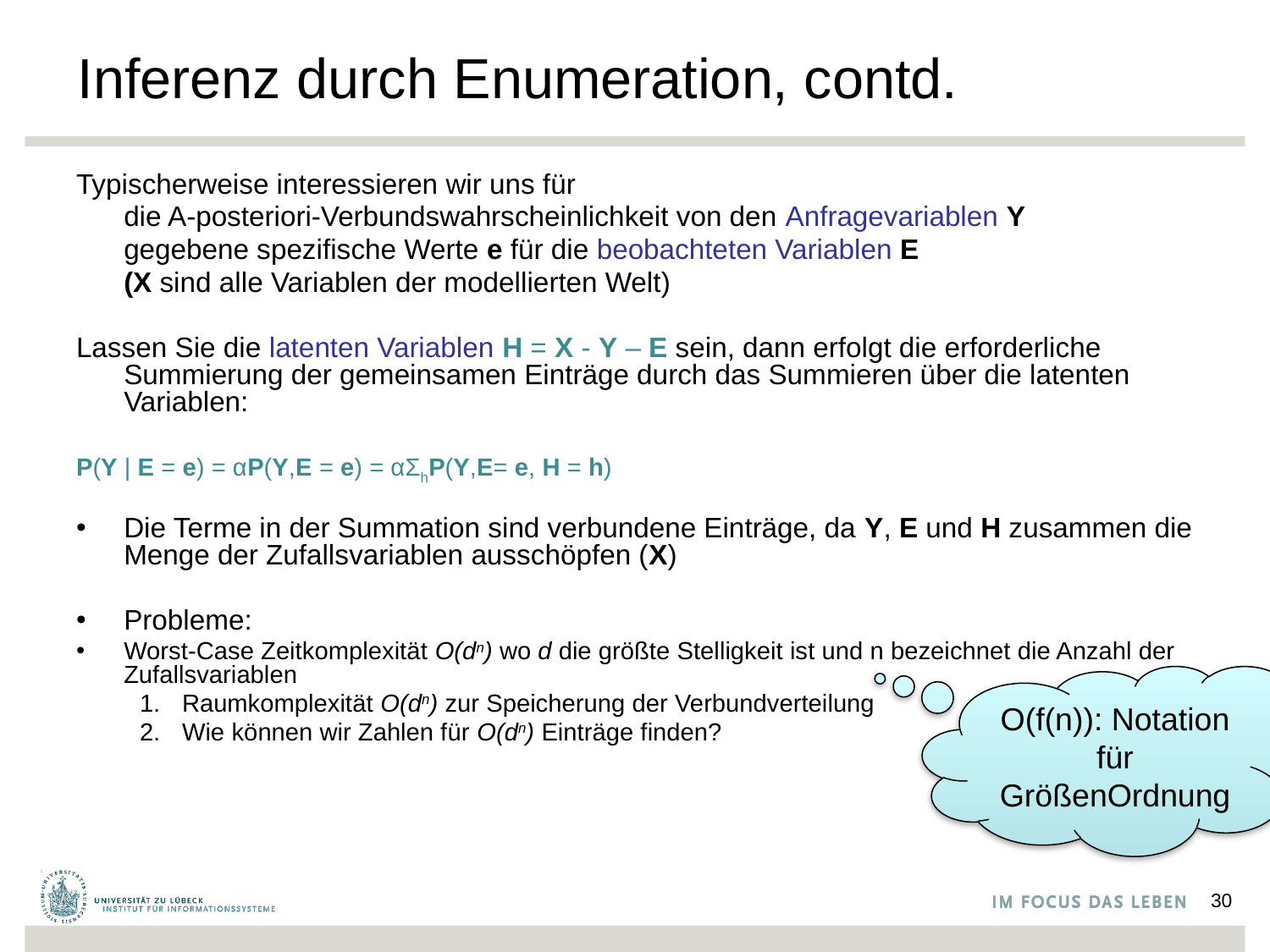

# Inferenz durch Enumeration, contd.
Typischerweise interessieren wir uns für
	die A-posteriori-Verbundswahrscheinlichkeit von den Anfragevariablen Y
	gegebene spezifische Werte e für die beobachteten Variablen E
	(X sind alle Variablen der modellierten Welt)

Lassen Sie die latenten Variablen H = X - Y – E sein, dann erfolgt die erforderliche Summierung der gemeinsamen Einträge durch das Summieren über die latenten Variablen:

P(Y | E = e) = αP(Y,E = e) = αΣhP(Y,E= e, H = h)

Die Terme in der Summation sind verbundene Einträge, da Y, E und H zusammen die Menge der Zufallsvariablen ausschöpfen (X)

Probleme:
Worst-Case Zeitkomplexität O(dn) wo d die größte Stelligkeit ist und n bezeichnet die Anzahl der Zufallsvariablen
Raumkomplexität O(dn) zur Speicherung der Verbundverteilung
Wie können wir Zahlen für O(dn) Einträge finden?
O(f(n)): Notation für GrößenOrdnung
30